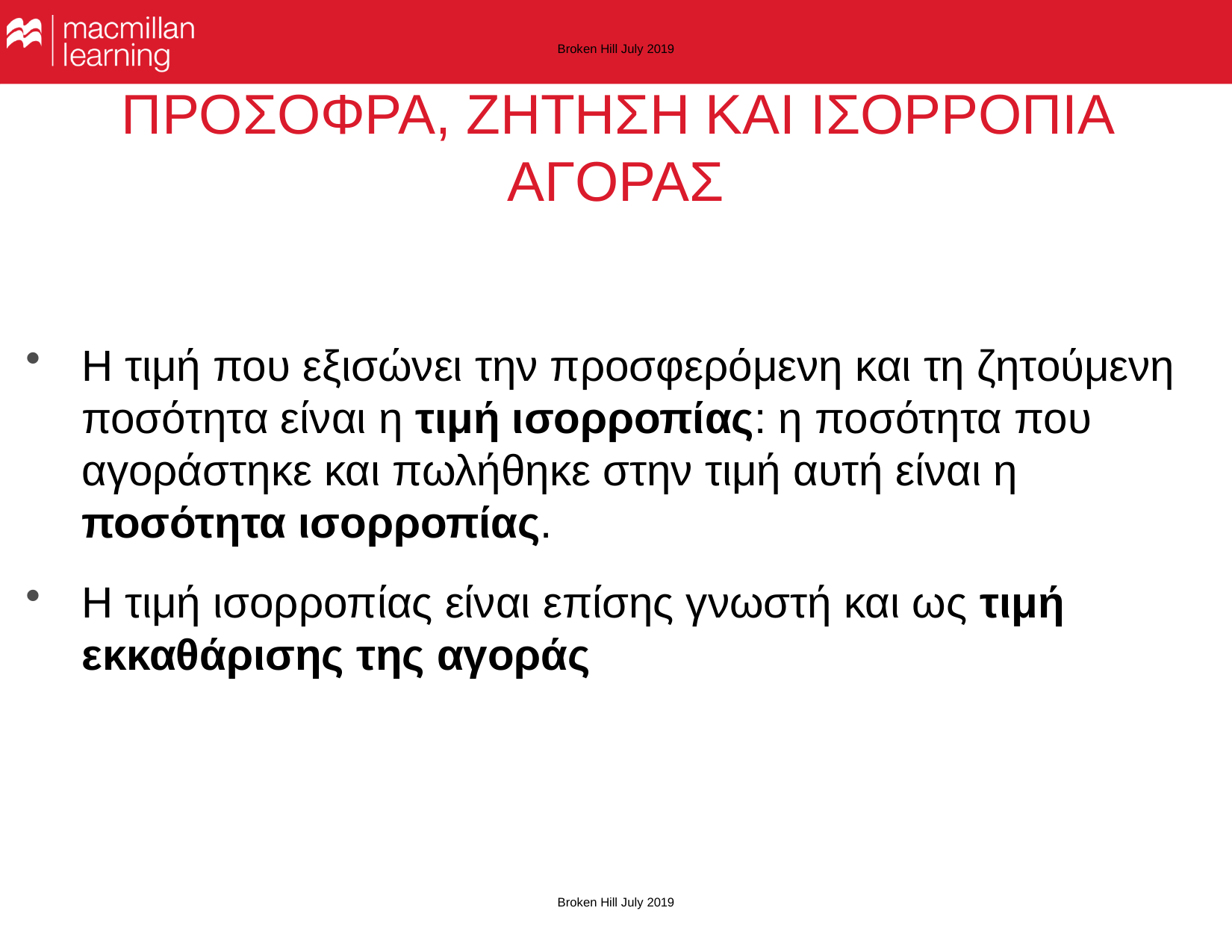

Broken Hill July 2019
# ΠΡΟΣΟΦΡΑ, ΖΗΤΗΣΗ ΚΑΙ ΙΣΟΡΡΟΠΙΑ ΑΓΟΡΑΣ
Η τιμή που εξισώνει την προσφερόμενη και τη ζητούμενη ποσότητα είναι η τιμή ισορροπίας: η ποσότητα που αγοράστηκε και πωλήθηκε στην τιμή αυτή είναι η ποσότητα ισορροπίας.
Η τιμή ισορροπίας είναι επίσης γνωστή και ως τιμή εκκαθάρισης της αγοράς
Broken Hill July 2019